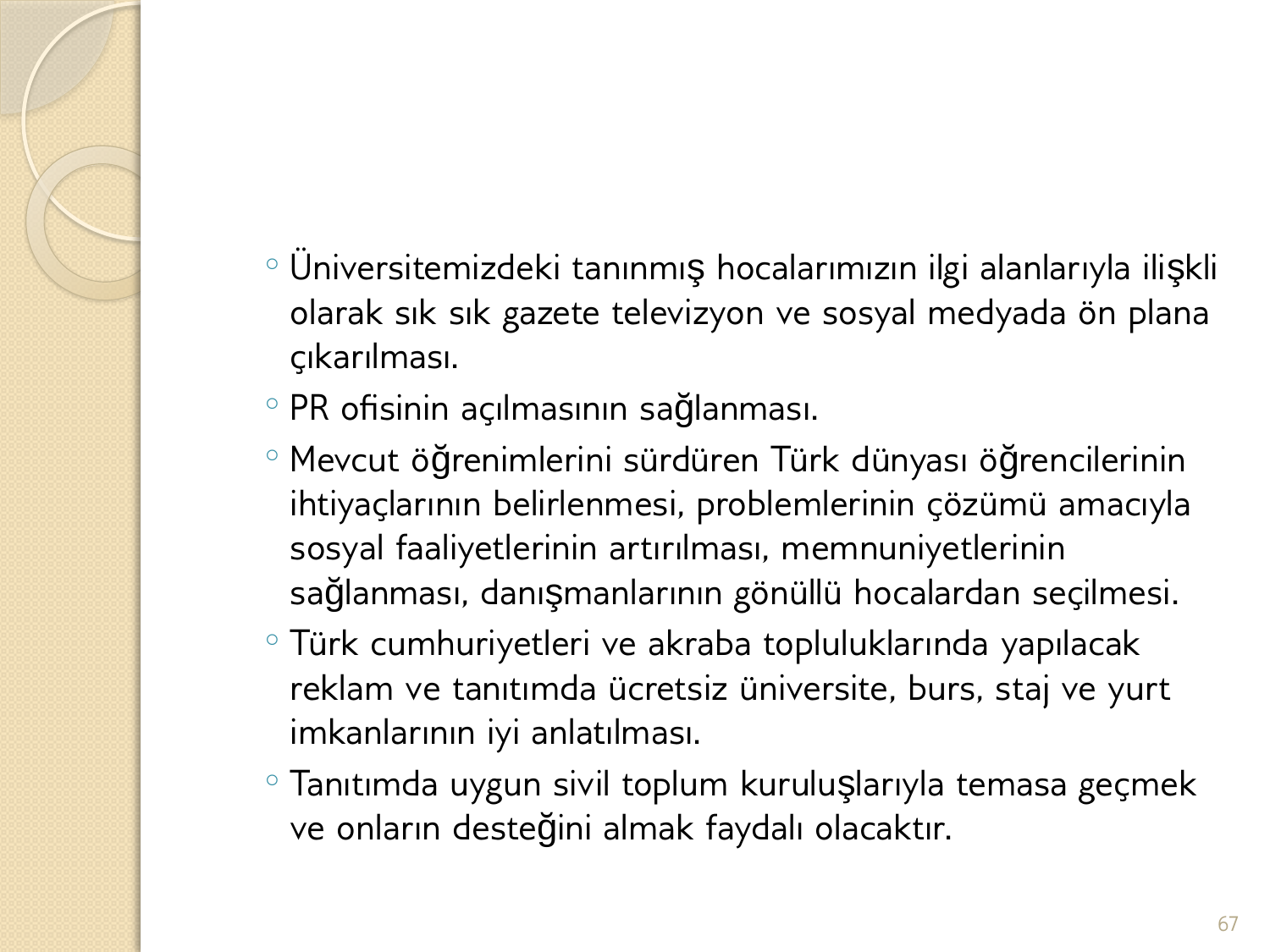

Üniversitemizdeki tanınmış hocalarımızın ilgi alanlarıyla ilişkli olarak sık sık gazete televizyon ve sosyal medyada ön plana çıkarılması.
PR ofisinin açılmasının sağlanması.
Mevcut öğrenimlerini sürdüren Türk dünyası öğrencilerinin ihtiyaçlarının belirlenmesi, problemlerinin çözümü amacıyla sosyal faaliyetlerinin artırılması, memnuniyetlerinin  sağlanması, danışmanlarının gönüllü hocalardan seçilmesi.
Türk cumhuriyetleri ve akraba topluluklarında yapılacak reklam ve tanıtımda ücretsiz üniversite, burs, staj ve yurt imkanlarının iyi anlatılması.
Tanıtımda uygun sivil toplum kuruluşlarıyla temasa geçmek ve onların desteğini almak faydalı olacaktır.

67